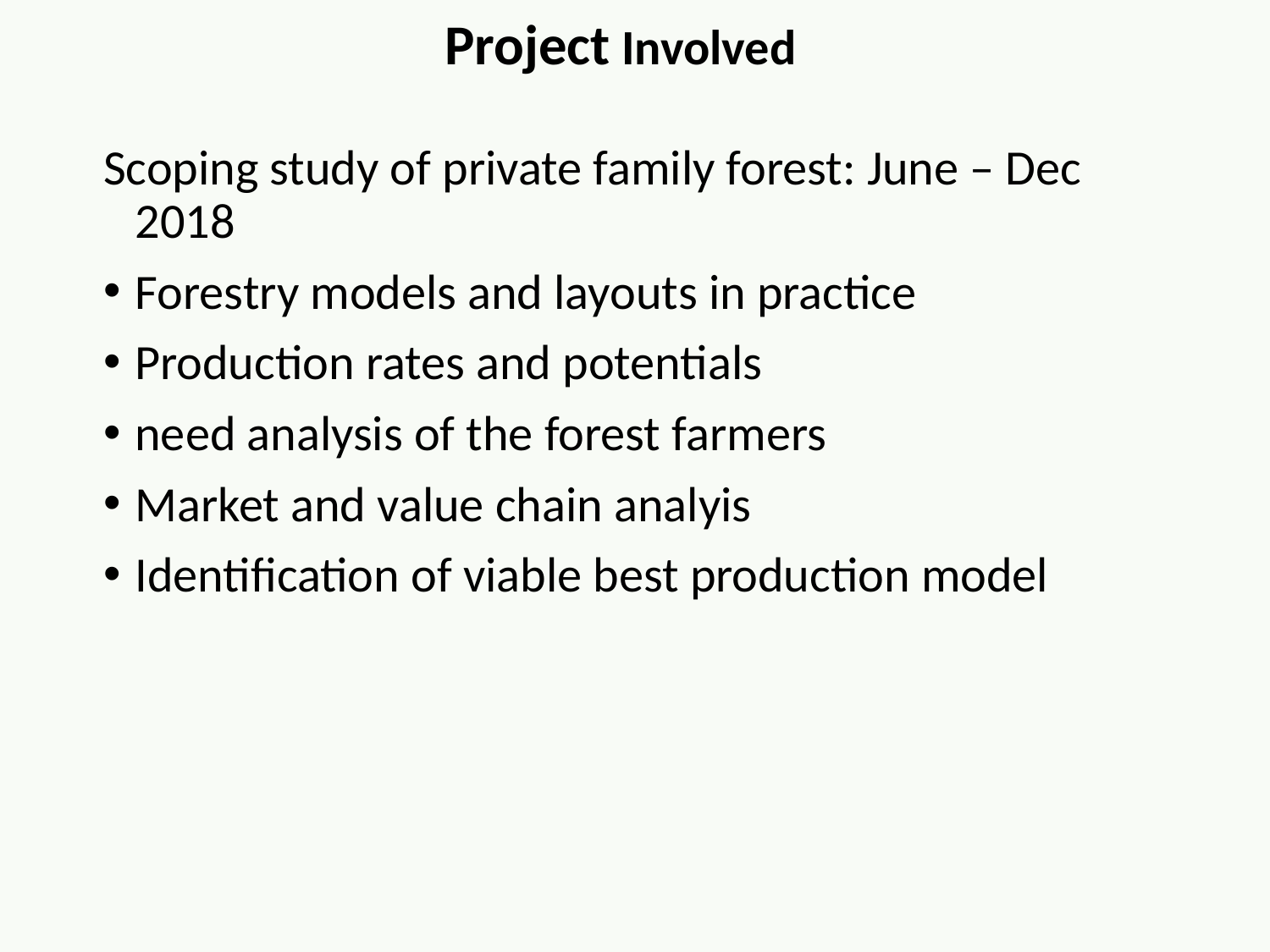

Project Involved
Scoping study of private family forest: June – Dec 2018
Forestry models and layouts in practice
Production rates and potentials
need analysis of the forest farmers
Market and value chain analyis
Identification of viable best production model